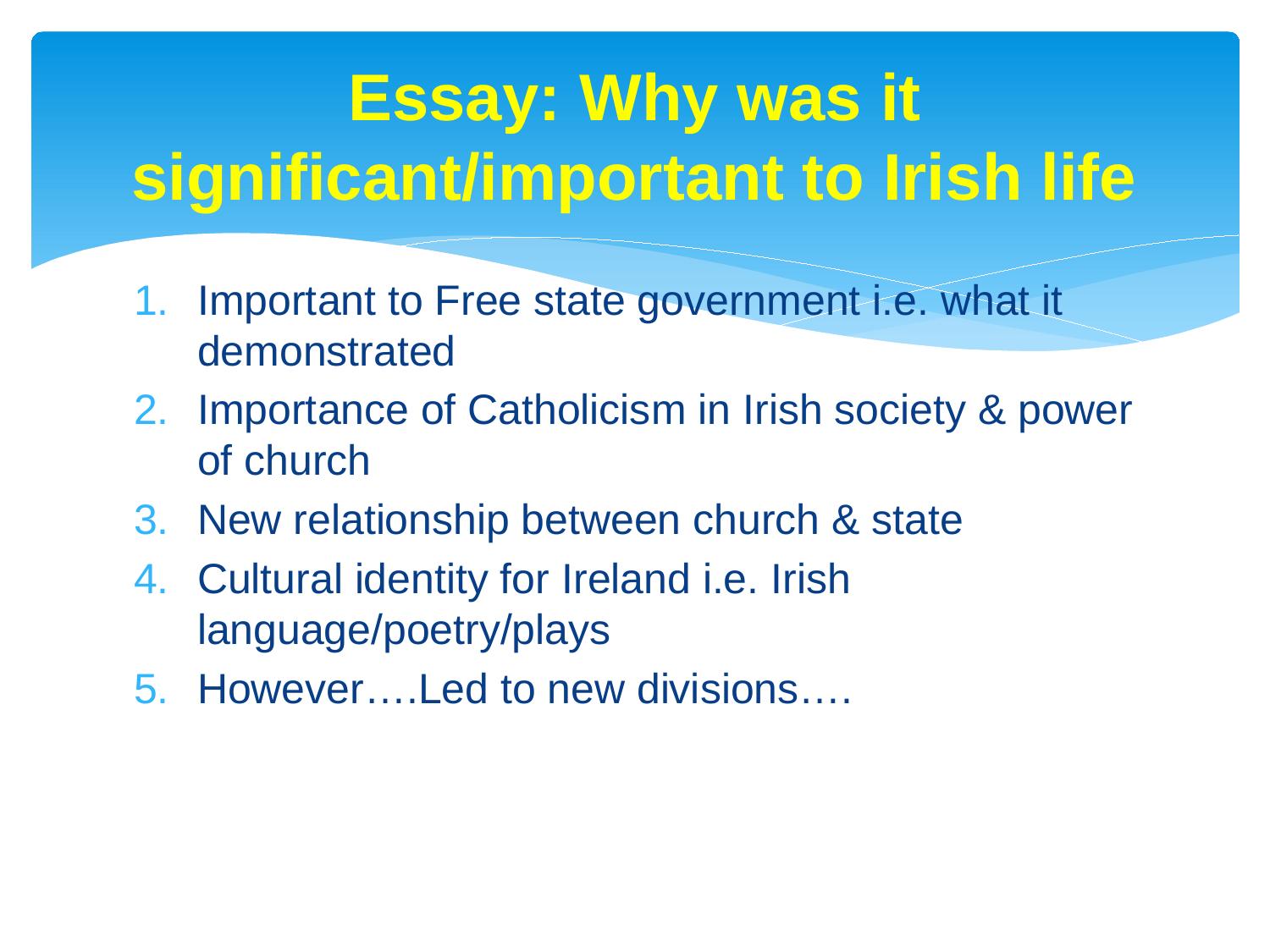

# Essay: Why was it significant/important to Irish life
Important to Free state government i.e. what it demonstrated
Importance of Catholicism in Irish society & power of church
New relationship between church & state
Cultural identity for Ireland i.e. Irish language/poetry/plays
However….Led to new divisions….